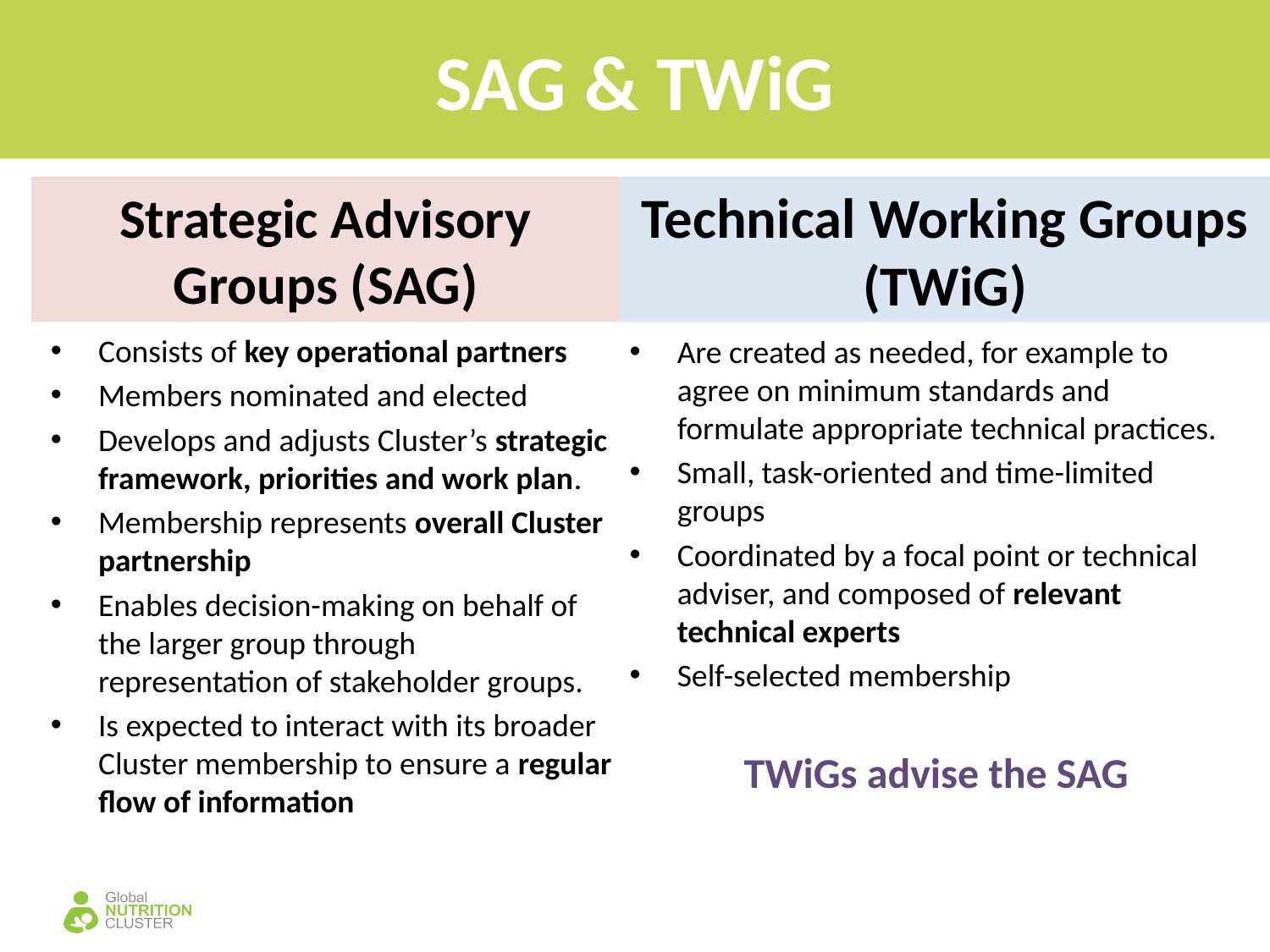

# SAG & TWiG
Strategic Advisory Groups (SAG)
Technical Working Groups (TWiG)
Consists of key operational partners
Members nominated and elected
Develops and adjusts Cluster’s strategic framework, priorities and work plan.
Membership represents overall Cluster partnership
Enables decision-making on behalf of the larger group through representation of stakeholder groups.
Is expected to interact with its broader Cluster membership to ensure a regular flow of information
Are created as needed, for example to agree on minimum standards and formulate appropriate technical practices.
Small, task-oriented and time-limited groups
Coordinated by a focal point or technical adviser, and composed of relevant technical experts
Self-selected membership

TWiGs advise the SAG